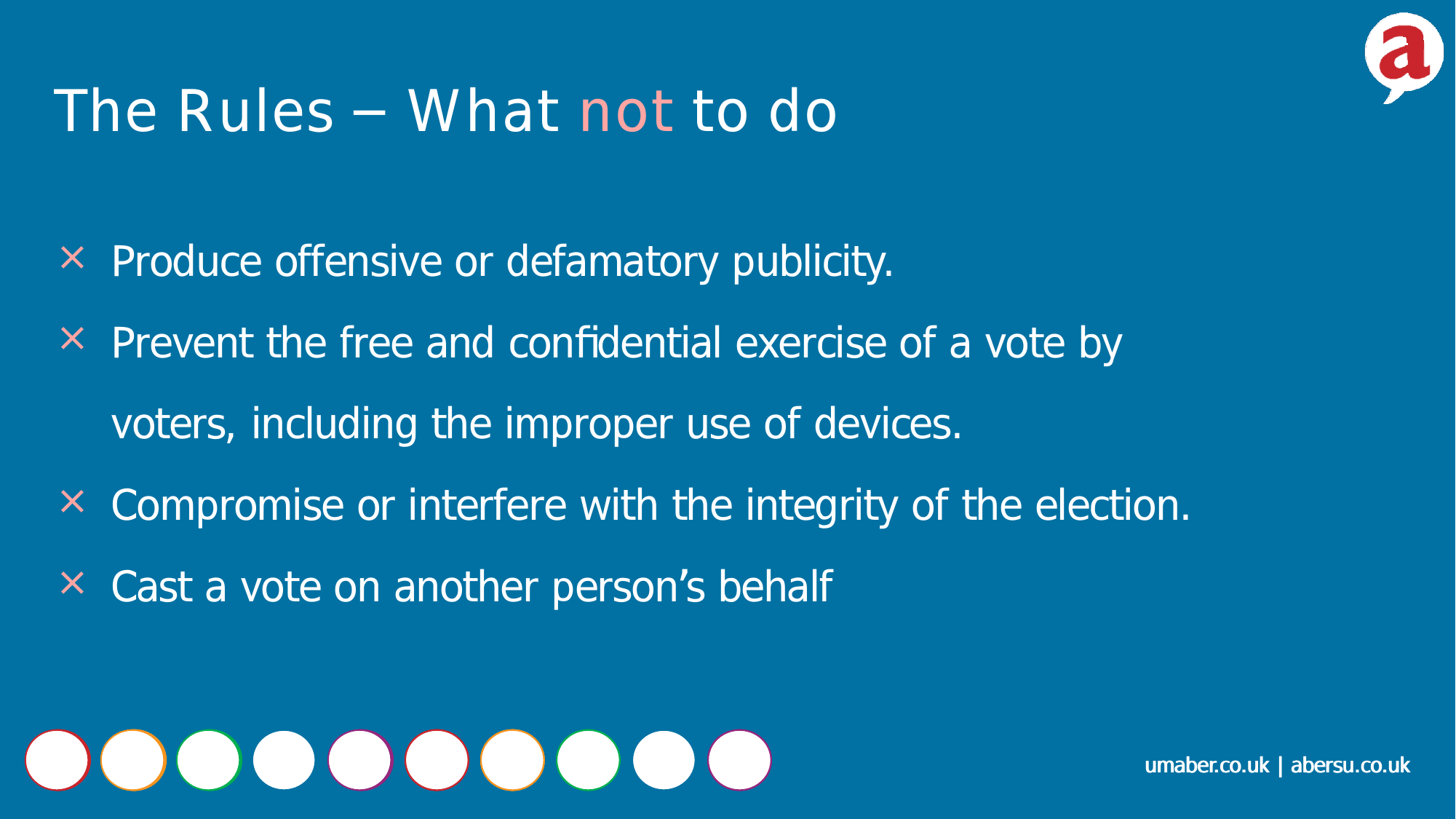

The Rules – What not to do
Produce offensive or defamatory publicity.
Prevent the free and confidential exercise of a vote by voters, including the improper use of devices.
Compromise or interfere with the integrity of the election.
Cast a vote on another person’s behalf